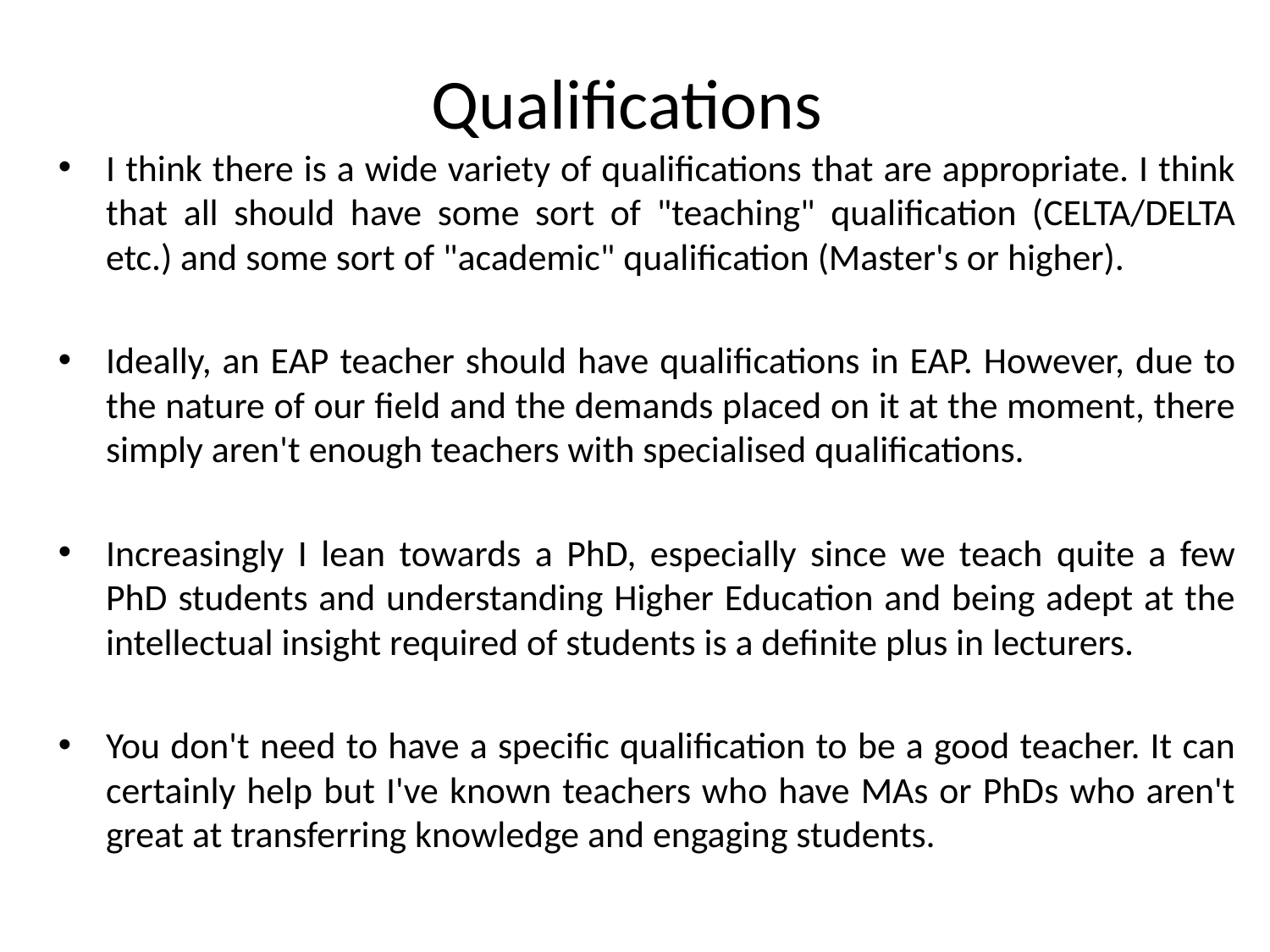

# Qualifications
I think there is a wide variety of qualifications that are appropriate. I think that all should have some sort of "teaching" qualification (CELTA/DELTA etc.) and some sort of "academic" qualification (Master's or higher).

Ideally, an EAP teacher should have qualifications in EAP. However, due to the nature of our field and the demands placed on it at the moment, there simply aren't enough teachers with specialised qualifications.

Increasingly I lean towards a PhD, especially since we teach quite a few PhD students and understanding Higher Education and being adept at the intellectual insight required of students is a definite plus in lecturers.

You don't need to have a specific qualification to be a good teacher. It can certainly help but I've known teachers who have MAs or PhDs who aren't great at transferring knowledge and engaging students.